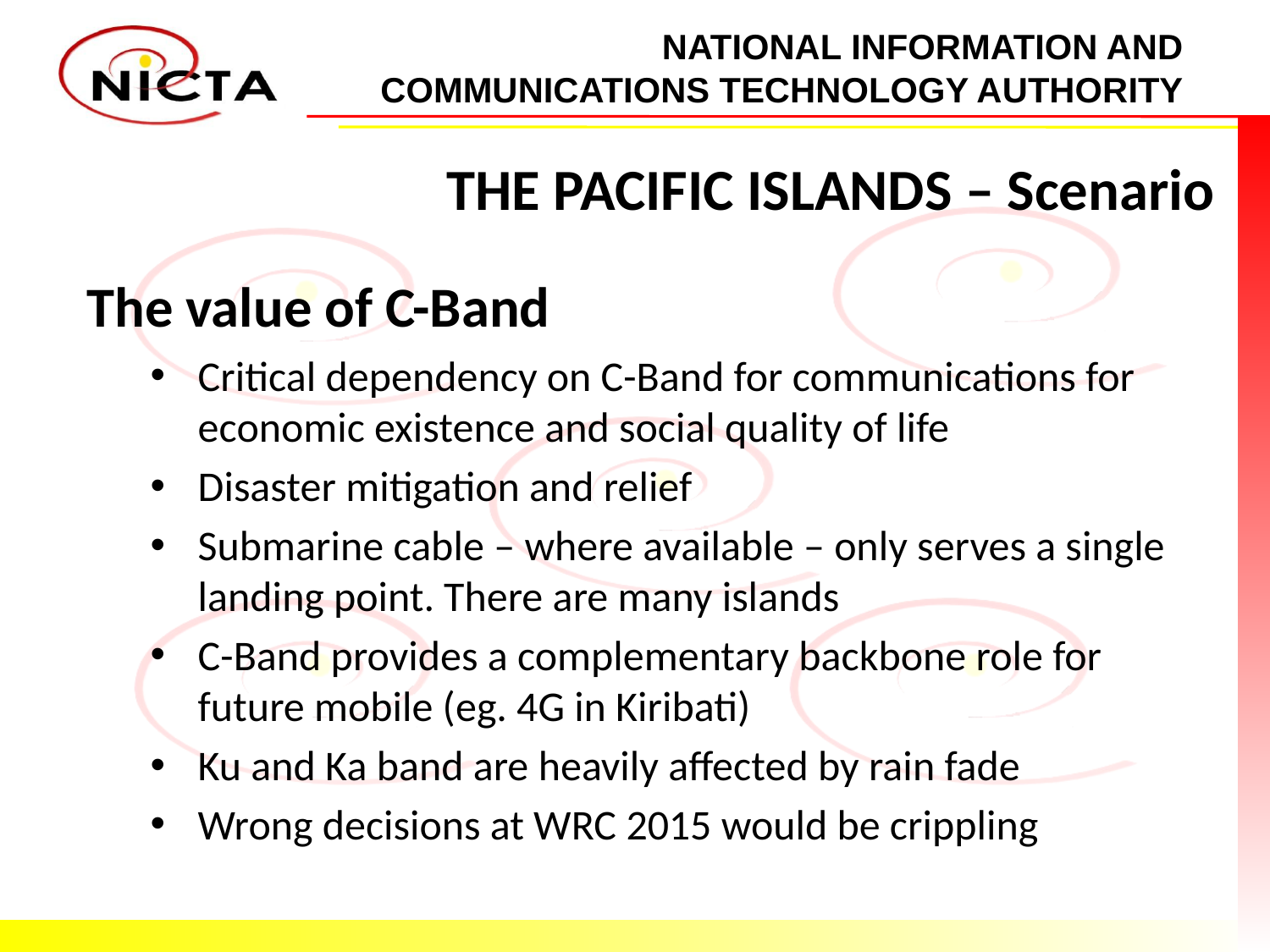

# THE PACIFIC ISLANDS – Scenario
The value of C-Band
Critical dependency on C-Band for communications for economic existence and social quality of life
Disaster mitigation and relief
Submarine cable – where available – only serves a single landing point. There are many islands
C-Band provides a complementary backbone role for future mobile (eg. 4G in Kiribati)
Ku and Ka band are heavily affected by rain fade
Wrong decisions at WRC 2015 would be crippling